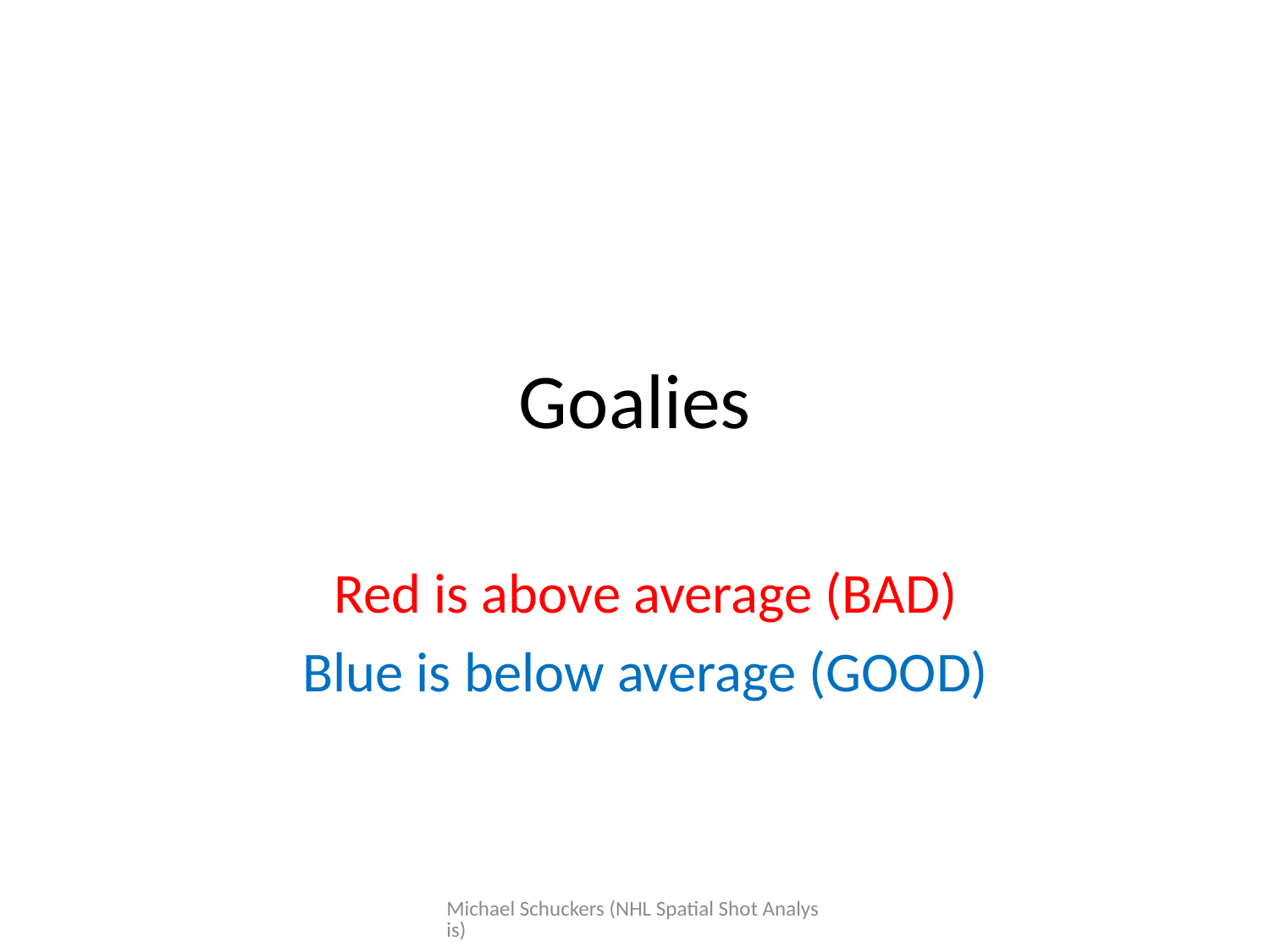

# Goalies
Red is above average (BAD)
Blue is below average (GOOD)

Michael Schuckers (NHL Spatial Shot Analysis)